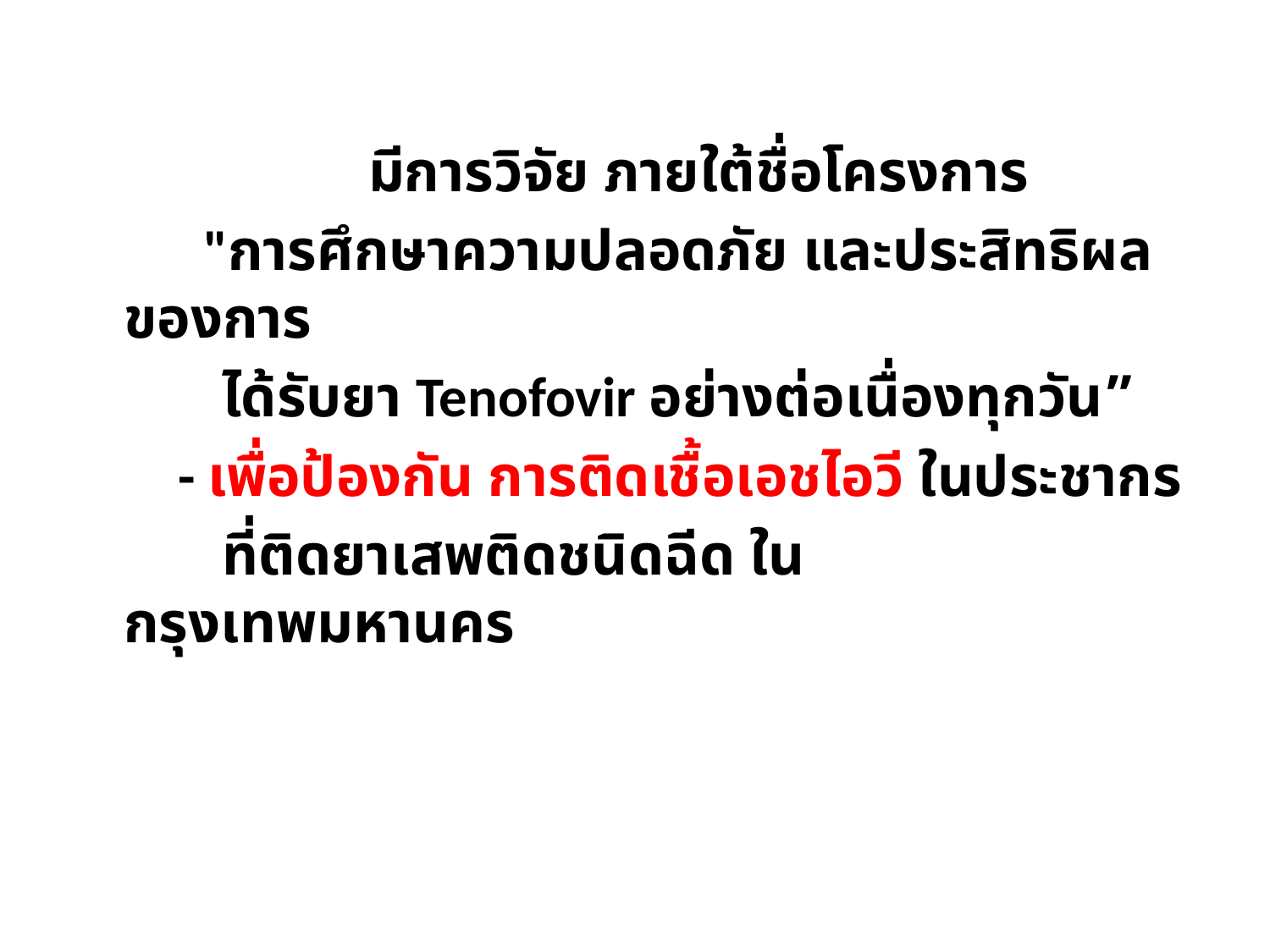

มีการวิจัย ภายใต้ชื่อโครงการ
          "การศึกษาความปลอดภัย และประสิทธิผลของการ
          ได้รับยา Tenofovir อย่างต่อเนื่องทุกวัน”
        - เพื่อป้องกัน การติดเชื้อเอชไอวี ในประชากร
          ที่ติดยาเสพติดชนิดฉีด ในกรุงเทพมหานคร